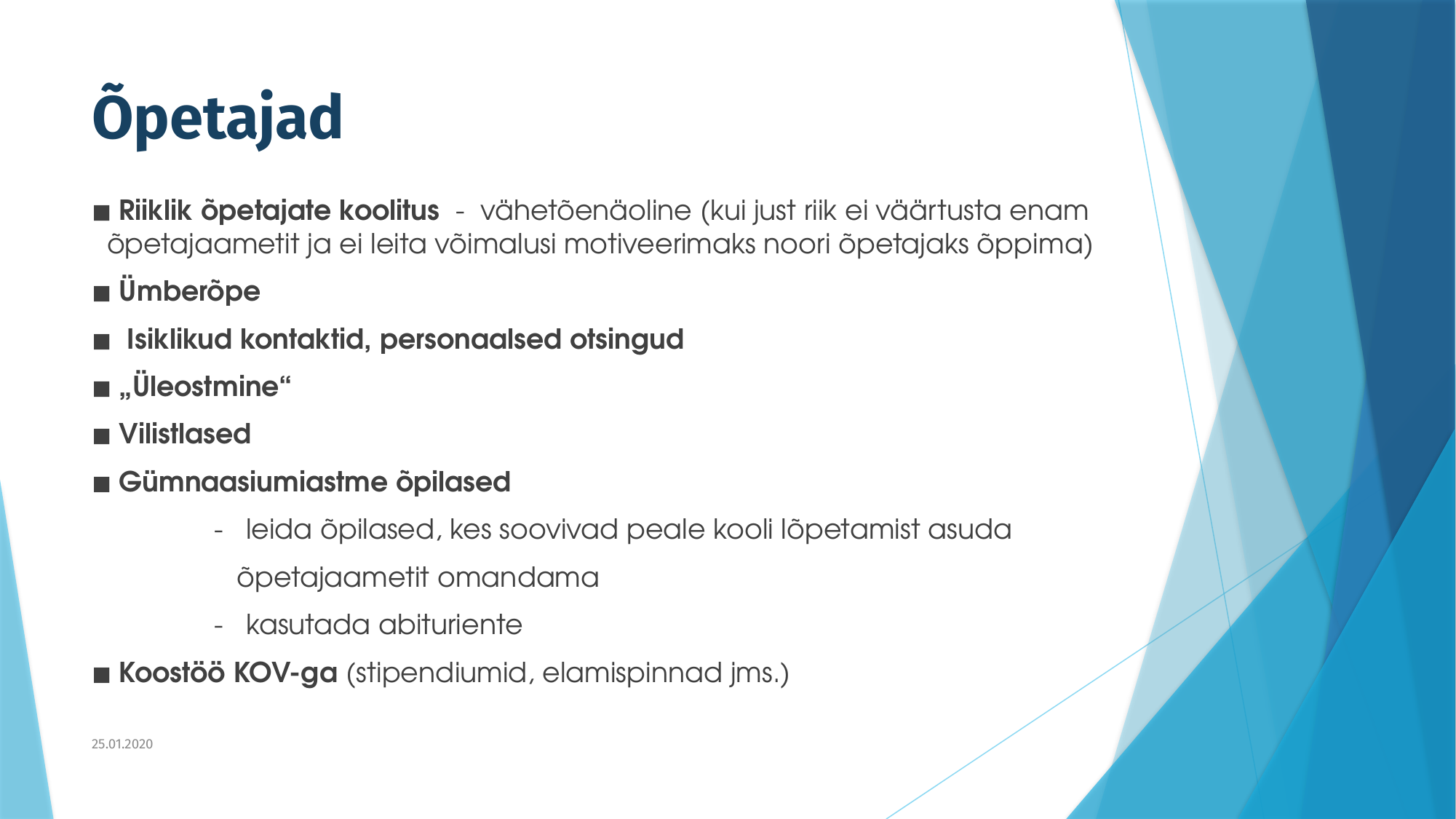

# Õpetajad
■ Riiklik õpetajate koolitus  -  vähetõenäoline (kui just riik ei väärtusta enam   õpetajaametit ja ei leita võimalusi motiveerimaks noori õpetajaks õppima)
■ Ümberõpe
■  Isiklikud kontaktid, personaalsed otsingud
■ „Üleostmine“
■ Vilistlased
■ Gümnaasiumiastme õpilased
                -   leida õpilased, kes soovivad peale kooli lõpetamist asuda
                   õpetajaametit omandama
                -   kasutada abituriente
■ Koostöö KOV-ga (stipendiumid, elamispinnad jms.)

25.01.2020